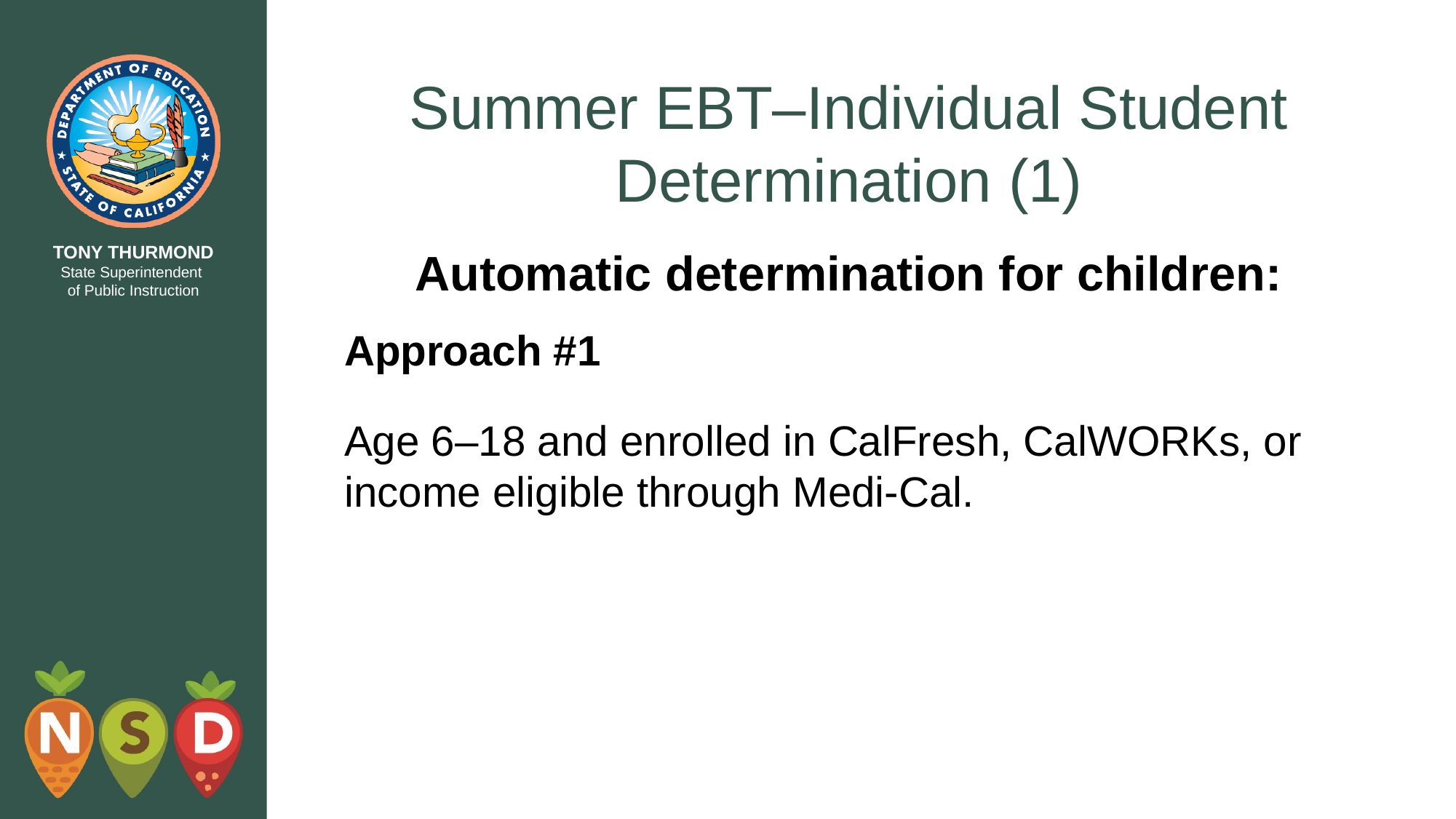

# Summer EBT–Individual Student Determination (1)
Automatic determination for children:

Approach #1
Age 6–18 and enrolled in CalFresh, CalWORKs, or income eligible through Medi-Cal.